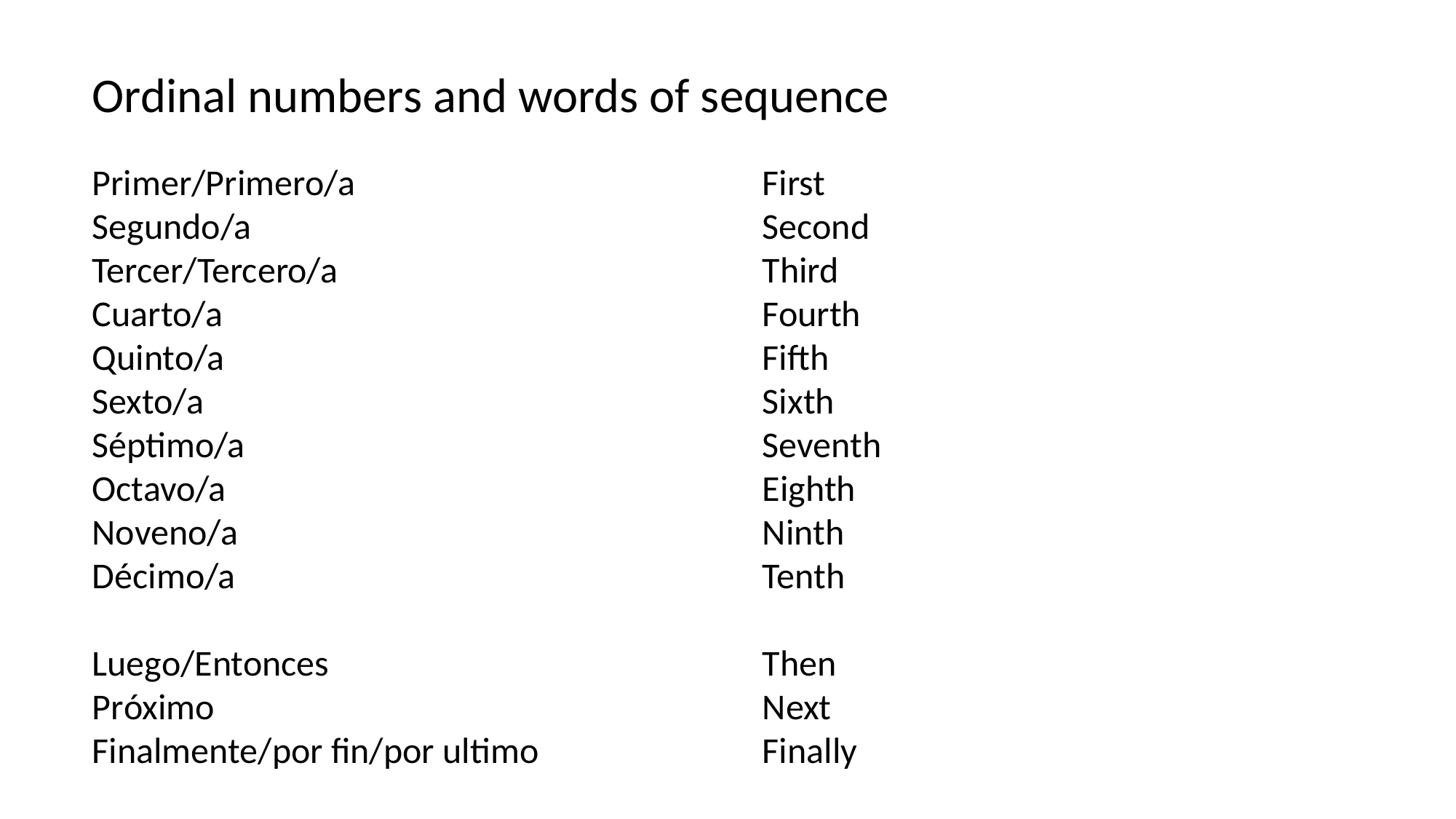

Ordinal numbers and words of sequence
Primer/Primero/a
Segundo/a
Tercer/Tercero/a
Cuarto/a
Quinto/a
Sexto/a
Séptimo/a
Octavo/a
Noveno/a
Décimo/a

Luego/Entonces
Próximo
Finalmente/por fin/por ultimo

First
Second
Third
Fourth
Fifth
Sixth
Seventh
Eighth
Ninth
Tenth

Then
Next
Finally